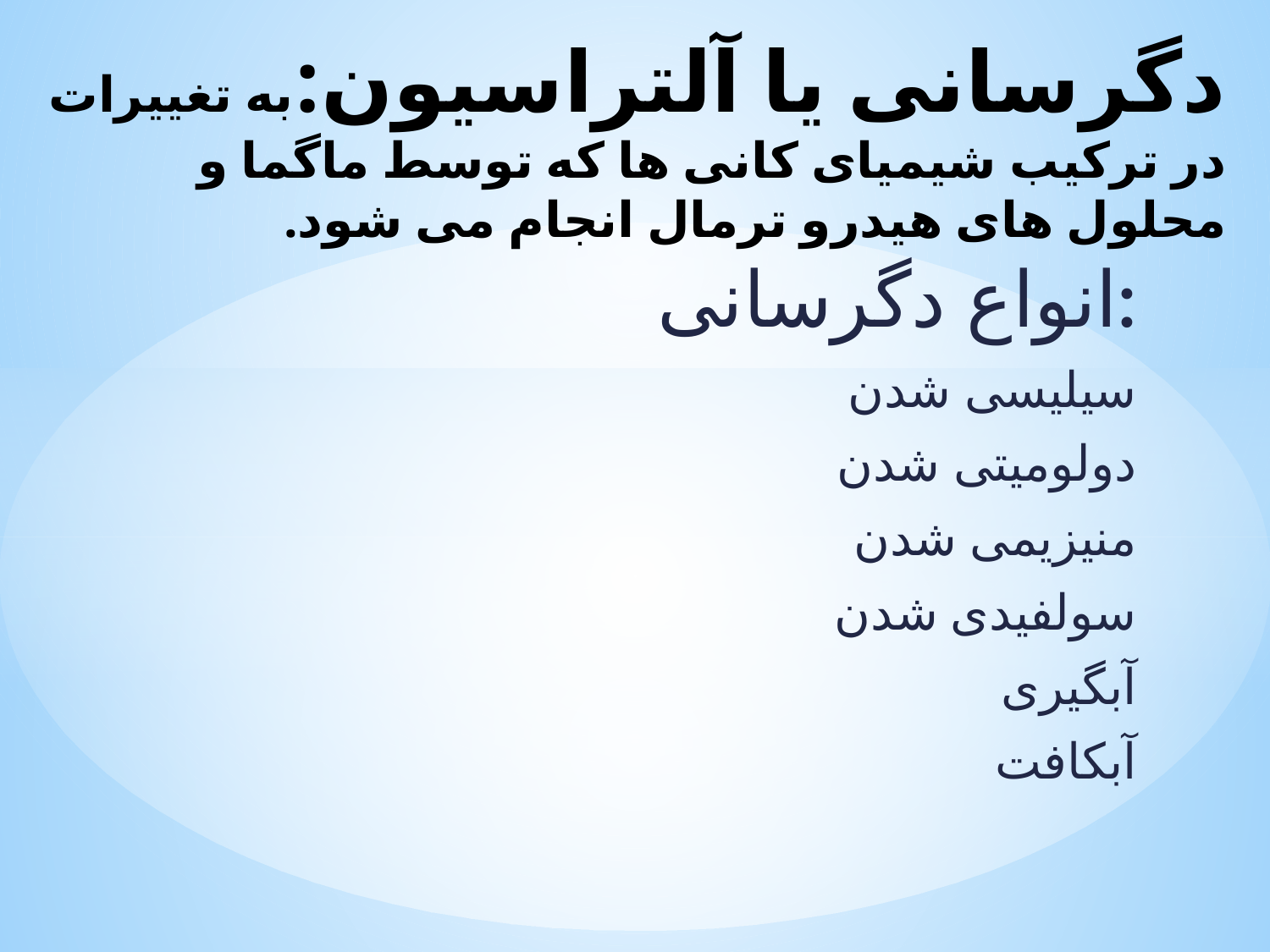

# دگرسانی یا آلتراسیون:به تغییرات در ترکیب شیمیای کانی ها که توسط ماگما و محلول های هیدرو ترمال انجام می شود.
انواع دگرسانی:
سیلیسی شدن
دولومیتی شدن
منیزیمی شدن
سولفیدی شدن
آبگیری
آبکافت